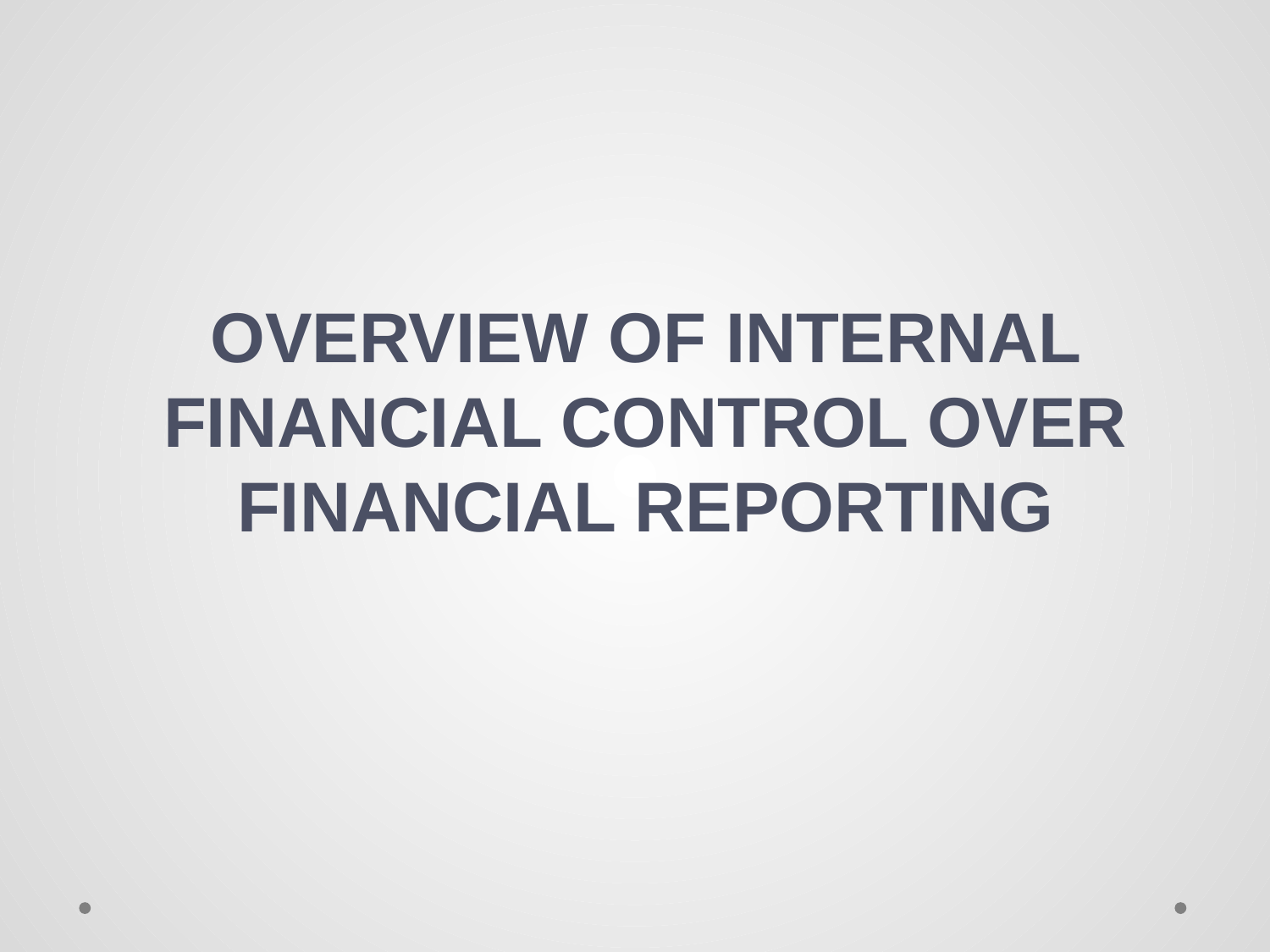

OVERVIEW OF INTERNAL FINANCIAL CONTROL OVER FINANCIAL REPORTING